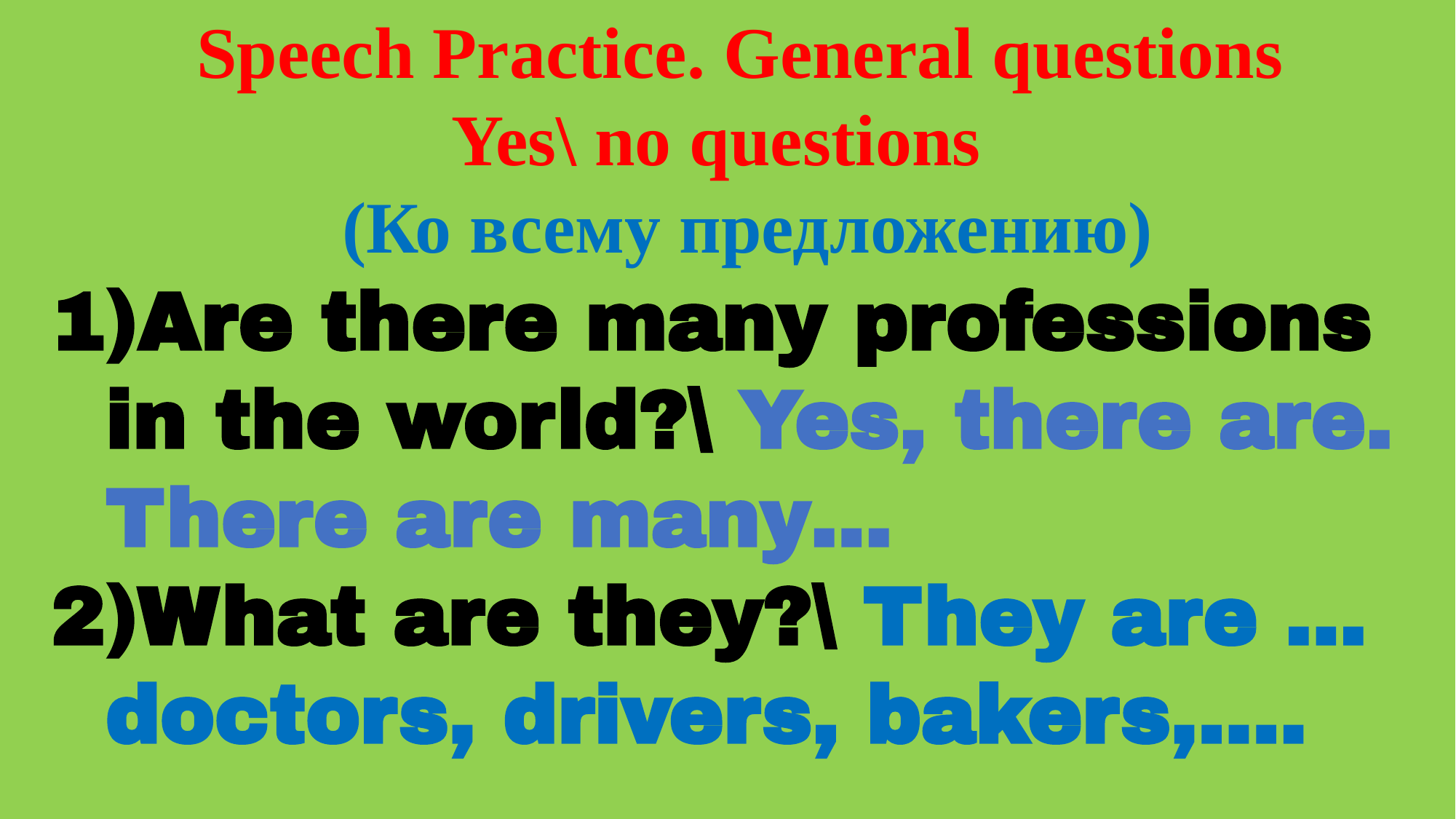

Speech Practice. General questions
                      Yes\ no questions
                (Ко всему предложению)
Are there many professions in the world?\ Yes, there are. There are many…
What are they?\ They are …doctors, drivers, bakers,….